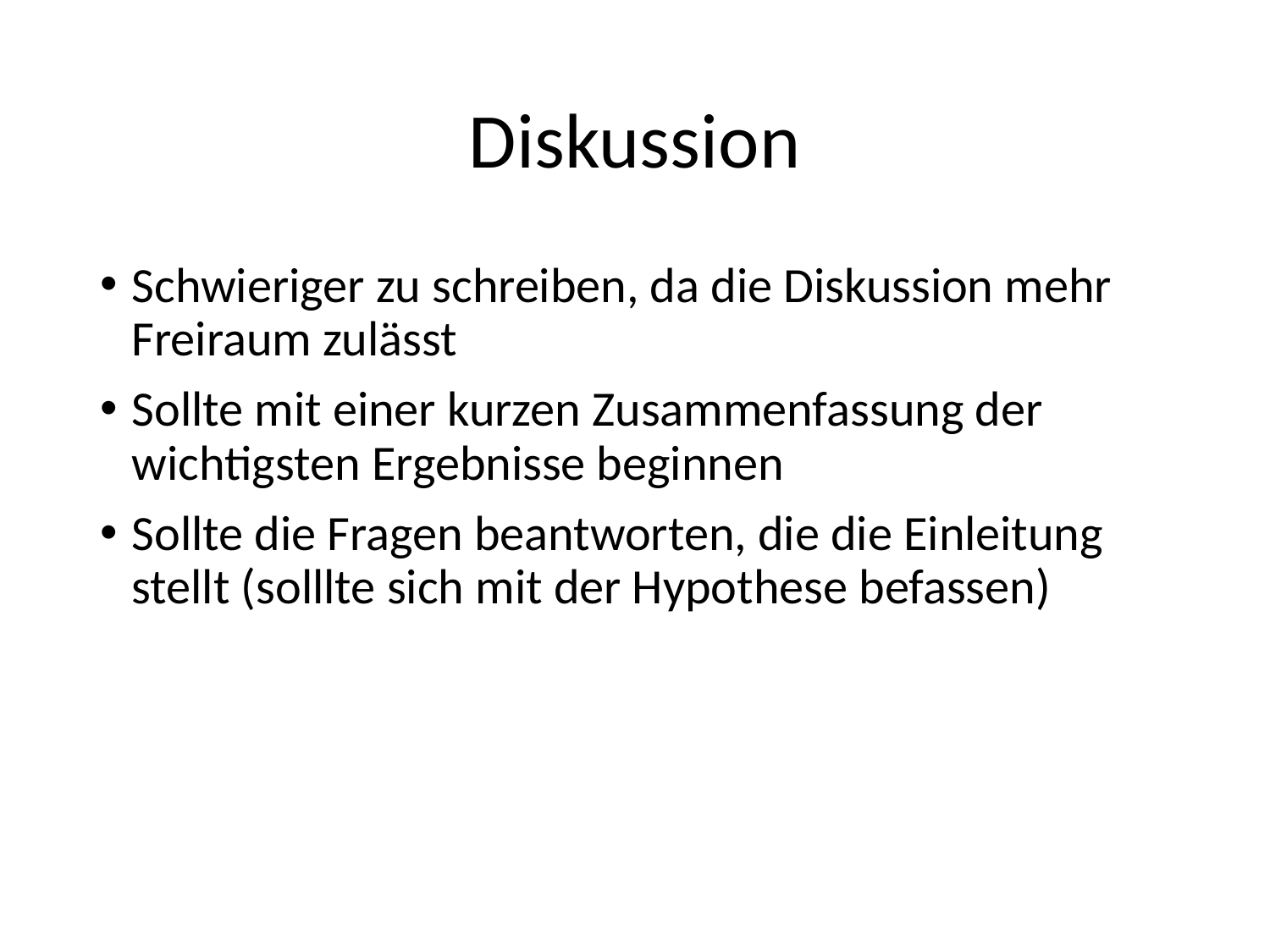

# Diskussion
Schwieriger zu schreiben, da die Diskussion mehr Freiraum zulässt
Sollte mit einer kurzen Zusammenfassung der wichtigsten Ergebnisse beginnen
Sollte die Fragen beantworten, die die Einleitung stellt (solllte sich mit der Hypothese befassen)